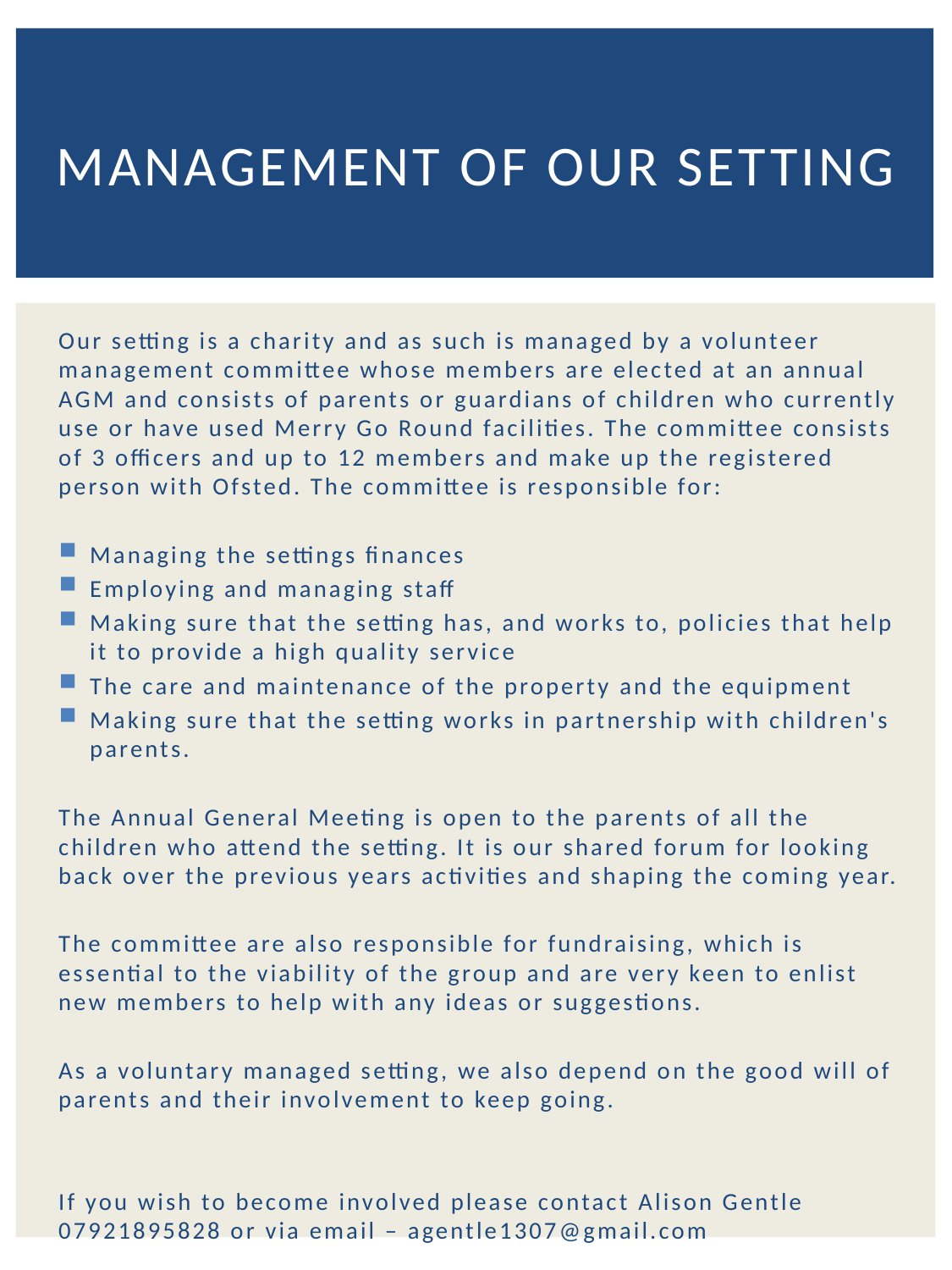

# Management of our setting
Our setting is a charity and as such is managed by a volunteer management committee whose members are elected at an annual AGM and consists of parents or guardians of children who currently use or have used Merry Go Round facilities. The committee consists of 3 officers and up to 12 members and make up the registered person with Ofsted. The committee is responsible for:

Managing the settings finances
Employing and managing staff
Making sure that the setting has, and works to, policies that help it to provide a high quality service
The care and maintenance of the property and the equipment
Making sure that the setting works in partnership with children's parents.

The Annual General Meeting is open to the parents of all the children who attend the setting. It is our shared forum for looking back over the previous years activities and shaping the coming year.

The committee are also responsible for fundraising, which is essential to the viability of the group and are very keen to enlist new members to help with any ideas or suggestions.

As a voluntary managed setting, we also depend on the good will of parents and their involvement to keep going.

If you wish to become involved please contact Alison Gentle 07921895828 or via email – agentle1307@gmail.com